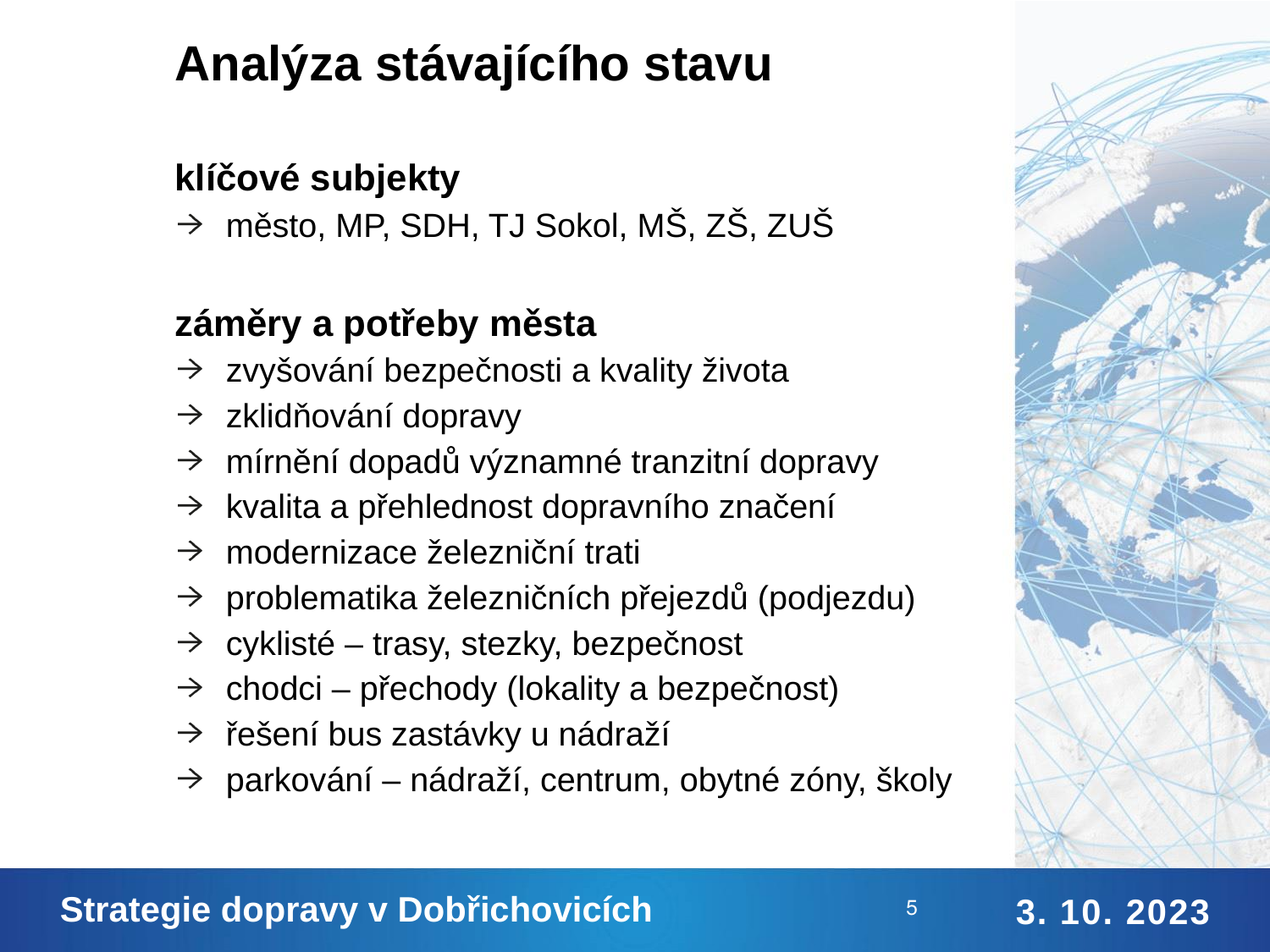

# Analýza stávajícího stavu
klíčové subjekty
město, MP, SDH, TJ Sokol, MŠ, ZŠ, ZUŠ

záměry a potřeby města
zvyšování bezpečnosti a kvality života
zklidňování dopravy
mírnění dopadů významné tranzitní dopravy
kvalita a přehlednost dopravního značení
modernizace železniční trati
problematika železničních přejezdů (podjezdu)
cyklisté – trasy, stezky, bezpečnost
chodci – přechody (lokality a bezpečnost)
řešení bus zastávky u nádraží
parkování – nádraží, centrum, obytné zóny, školy